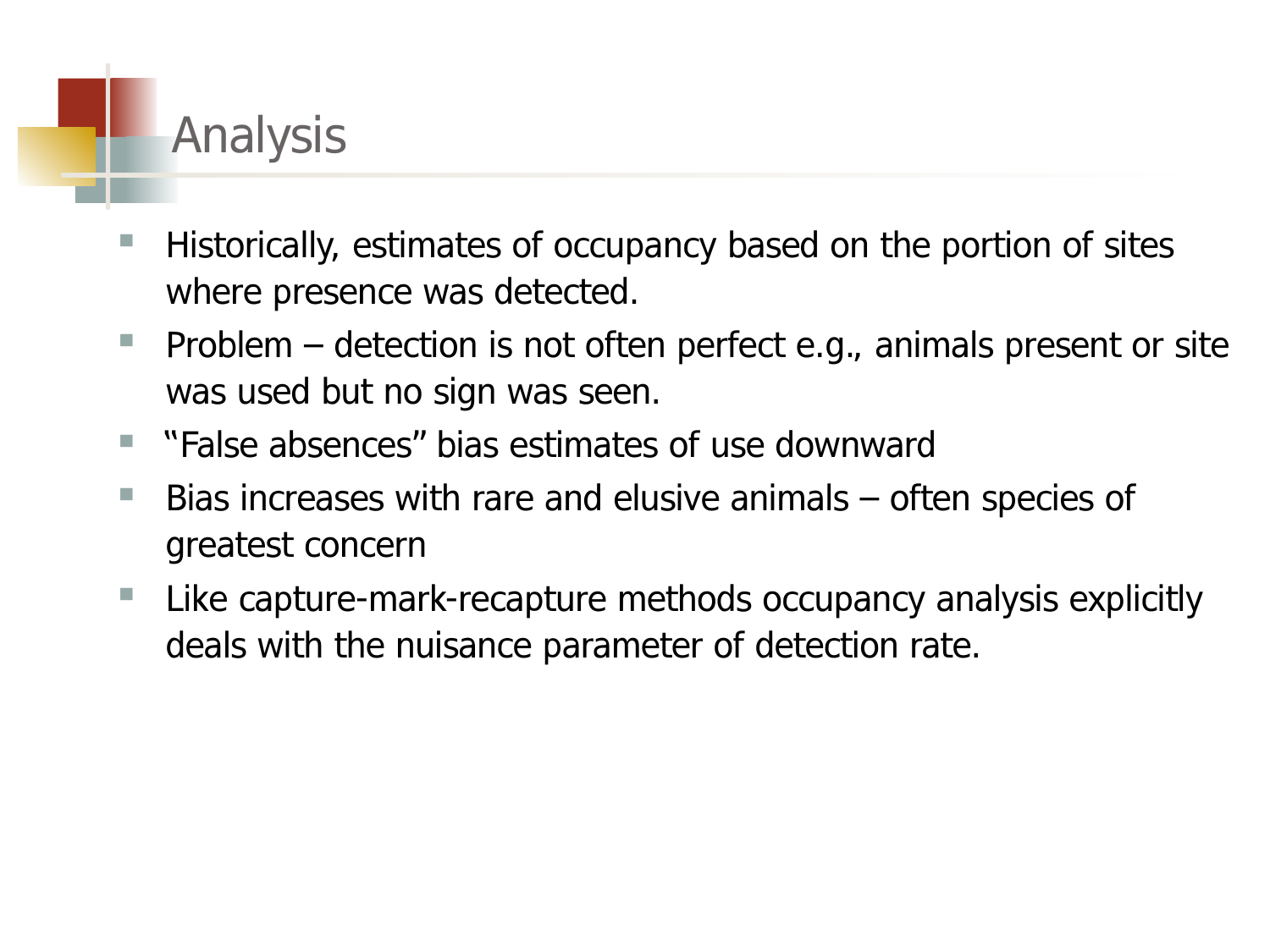

# Analysis
Historically, estimates of occupancy based on the portion of sites where presence was detected.
Problem – detection is not often perfect e.g., animals present or site was used but no sign was seen.
“False absences” bias estimates of use downward
Bias increases with rare and elusive animals – often species of greatest concern
Like capture-mark-recapture methods occupancy analysis explicitly deals with the nuisance parameter of detection rate.